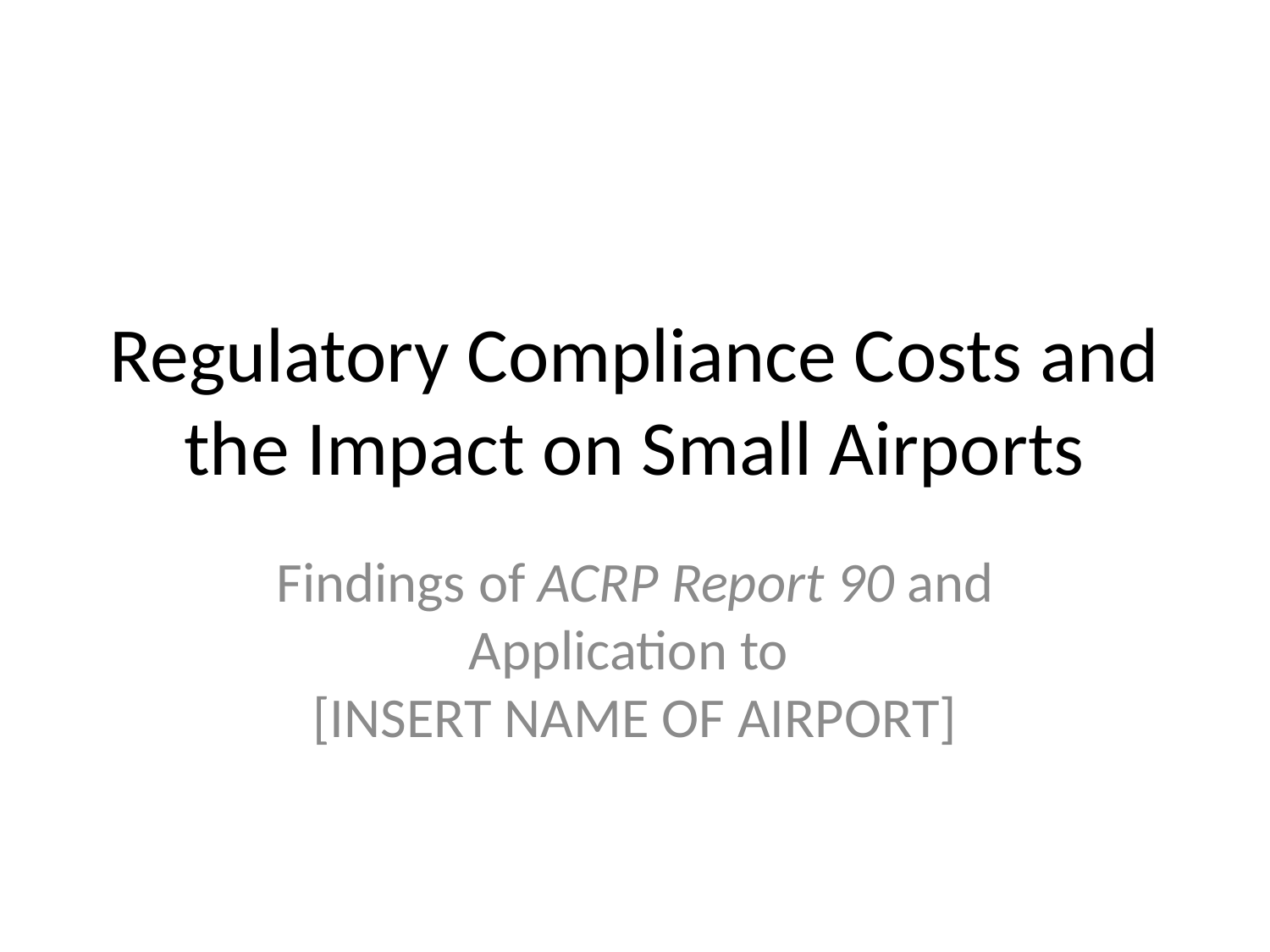

# Regulatory Compliance Costs and the Impact on Small Airports
Findings of ACRP Report 90 and Application to
[INSERT NAME OF AIRPORT]